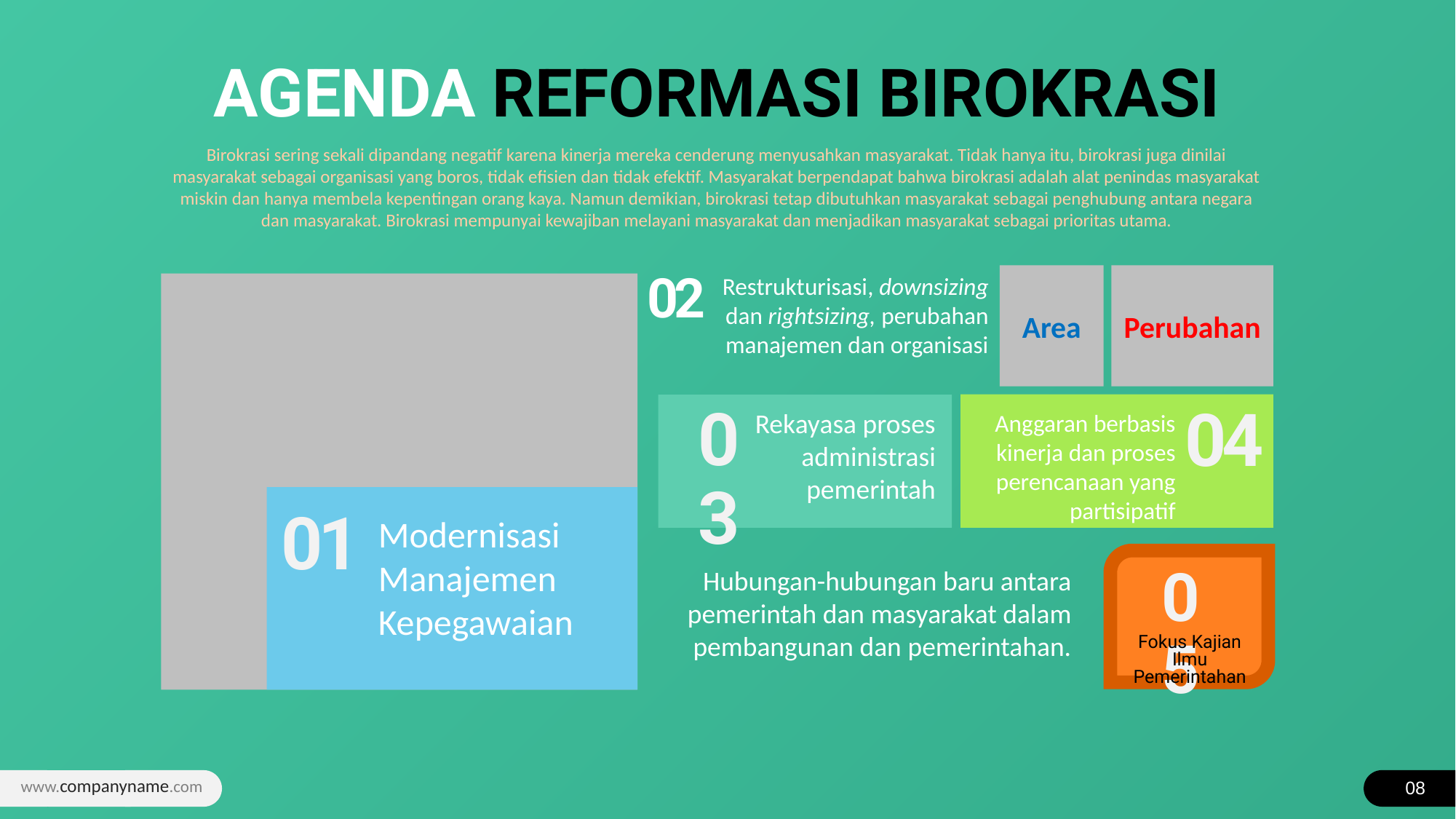

AGENDA REFORMASI BIROKRASI
Birokrasi sering sekali dipandang negatif karena kinerja mereka cenderung menyusahkan masyarakat. Tidak hanya itu, birokrasi juga dinilai masyarakat sebagai organisasi yang boros, tidak efisien dan tidak efektif. Masyarakat berpendapat bahwa birokrasi adalah alat penindas masyarakat miskin dan hanya membela kepentingan orang kaya. Namun demikian, birokrasi tetap dibutuhkan masyarakat sebagai penghubung antara negara dan masyarakat. Birokrasi mempunyai kewajiban melayani masyarakat dan menjadikan masyarakat sebagai prioritas utama.
02
Restrukturisasi, downsizing dan rightsizing, perubahan manajemen dan organisasi
Area
Perubahan

03
04
Rekayasa proses administrasi pemerintah
Anggaran berbasis kinerja dan proses perencanaan yang partisipatif

01
Modernisasi Manajemen Kepegawaian

Hubungan-hubungan baru antara pemerintah dan masyarakat dalam pembangunan dan pemerintahan.
05
Fokus Kajian Ilmu Pemerintahan
08